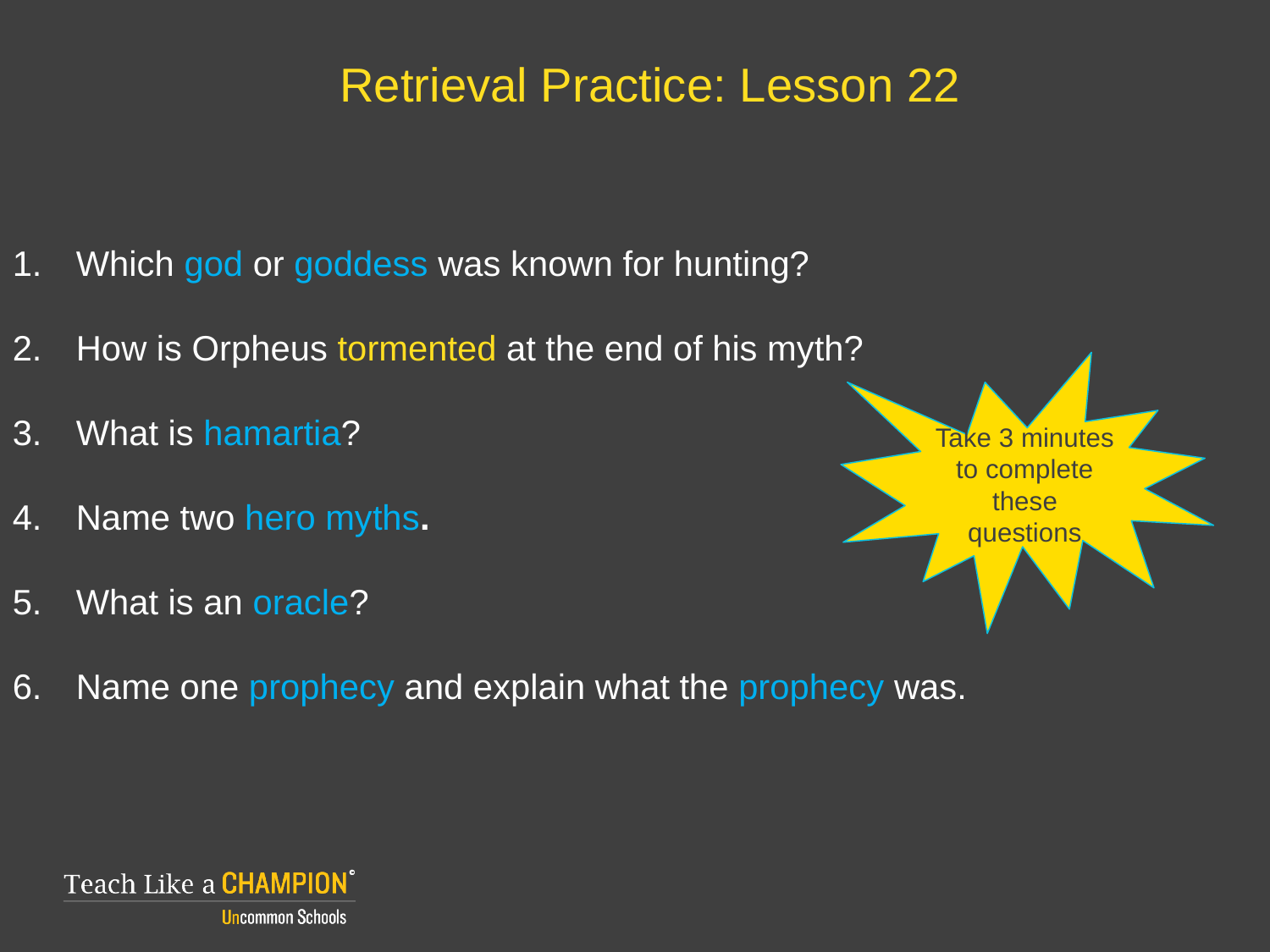

# Retrieval Practice: Lesson 22
Which god or goddess was known for hunting?

How is Orpheus tormented at the end of his myth?

What is hamartia?

Name two hero myths.

What is an oracle?

Name one prophecy and explain what the prophecy was.
Take 3 minutes to complete these questions